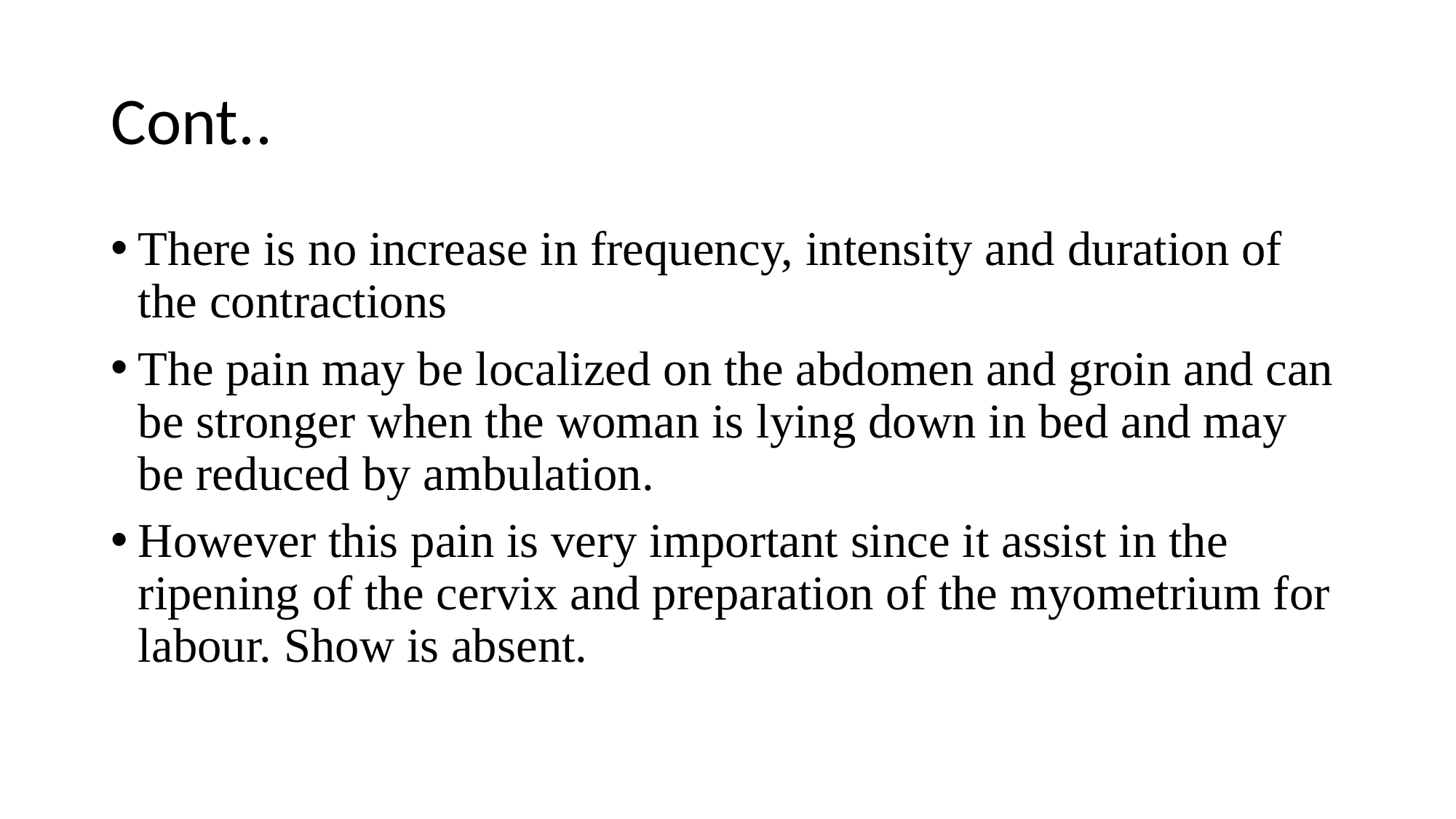

# Cont..
There is no increase in frequency, intensity and duration of the contractions
The pain may be localized on the abdomen and groin and can be stronger when the woman is lying down in bed and may be reduced by ambulation.
However this pain is very important since it assist in the ripening of the cervix and preparation of the myometrium for labour. Show is absent.